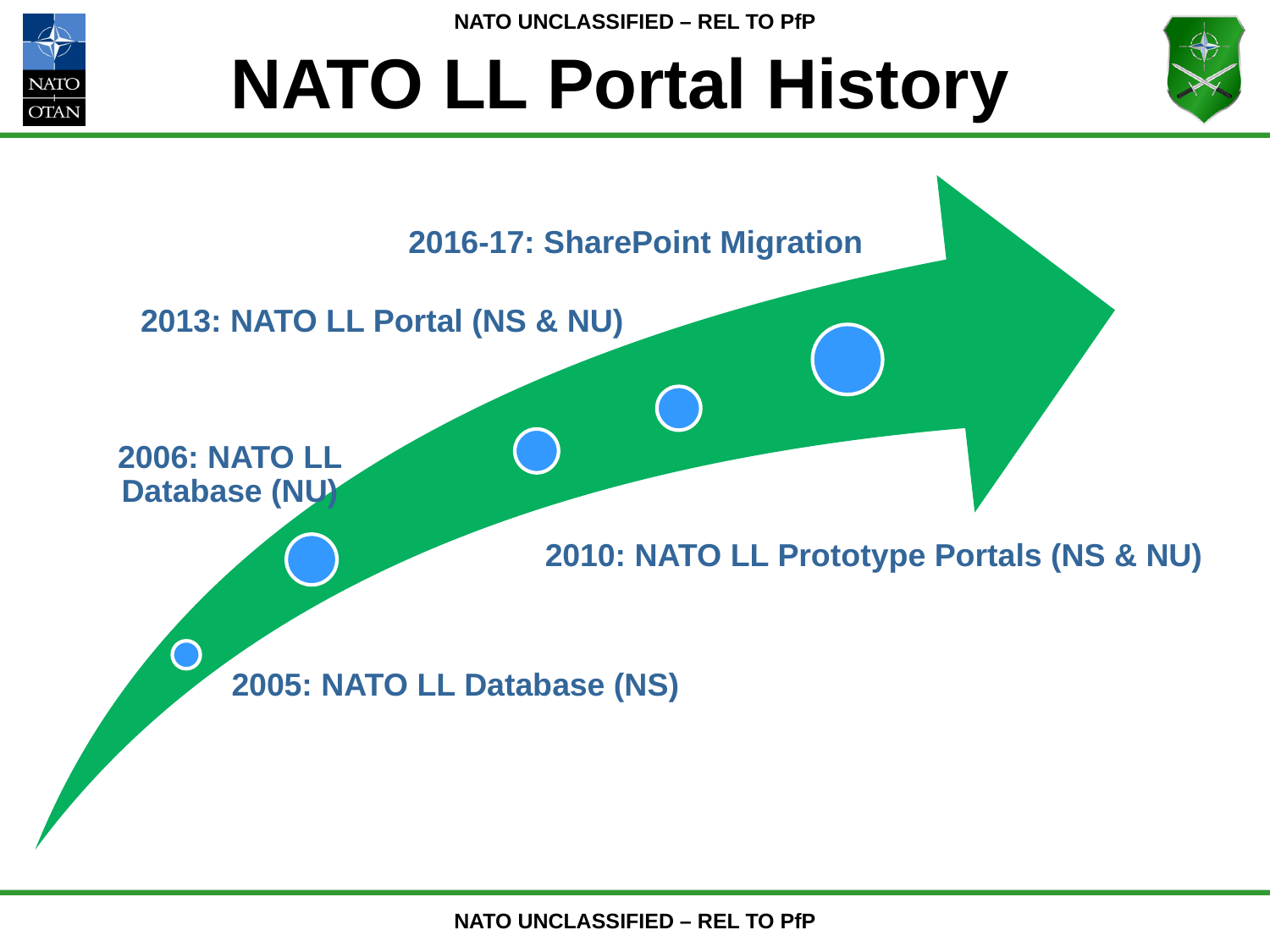

# NATO LL Portal History
2005: NATO LL Database (NS)
2006: NATO LL Database (NU)
2016-17: SharePoint Migration
2013: NATO LL Portal (NS & NU)

2010: NATO LL Prototype Portals (NS & NU)